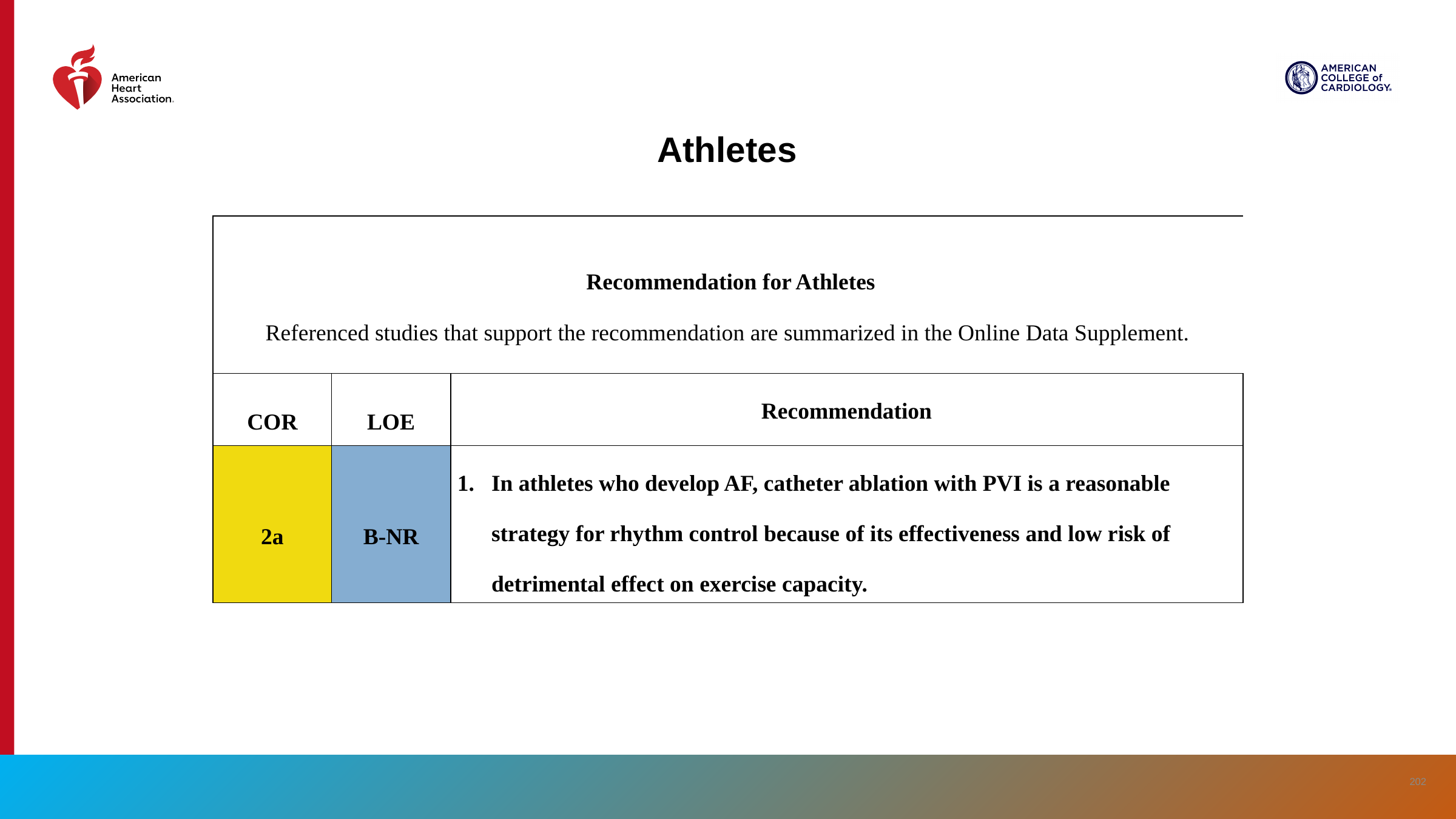

# Athletes
| Recommendation for Athletes Referenced studies that support the recommendation are summarized in the Online Data Supplement. | Recommendation for Athletes Referenced studies that support the recommendation are summarized in the online data supplement. |  |
| --- | --- | --- |
| COR | LOE | Recommendation |
| 2a | B-NR | In athletes who develop AF, catheter ablation with PVI is a reasonable strategy for rhythm control because of its effectiveness and low risk of detrimental effect on exercise capacity. |
202